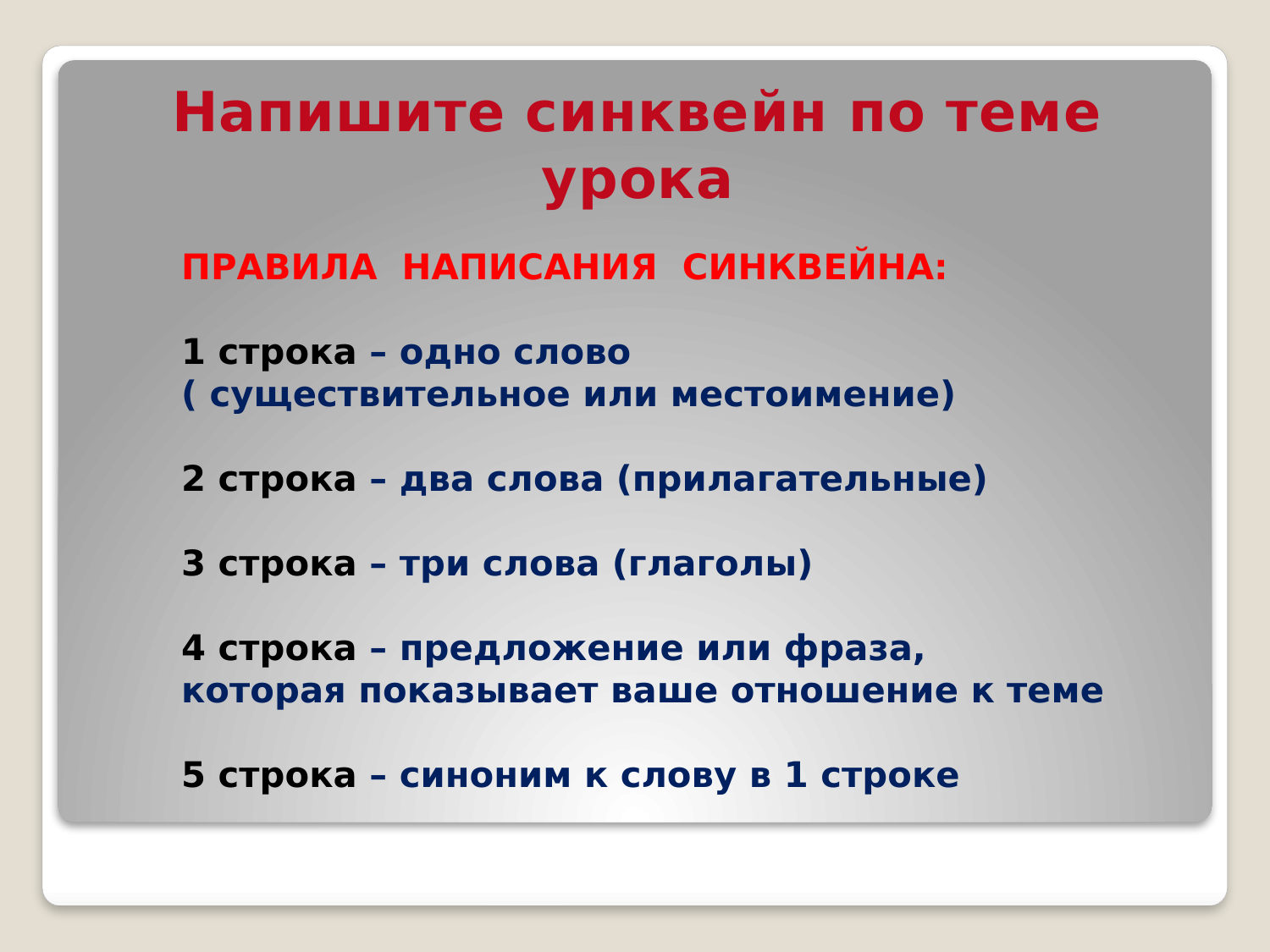

# Напишите синквейн по теме урока
ПРАВИЛА  НАПИСАНИЯ  СИНКВЕЙНА:

1 строка – одно слово
( существительное или местоимение)

2 строка – два слова (прилагательные)

3 строка – три слова (глаголы)

4 строка – предложение или фраза,
которая показывает ваше отношение к теме

5 строка – синоним к слову в 1 строке